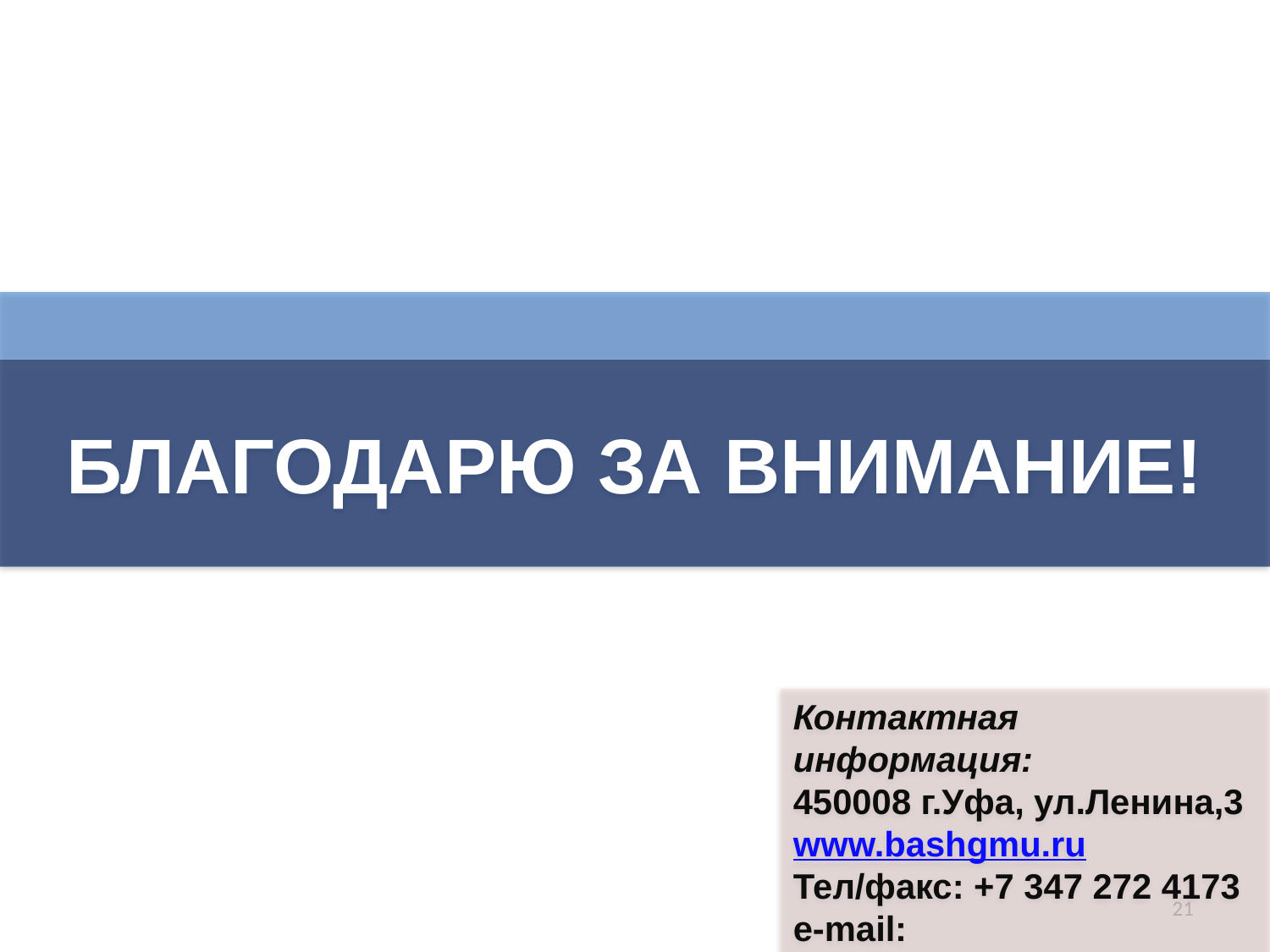

БЛАГОДАРЮ ЗА ВНИМАНИЕ!

Контактная информация:
450008 г.Уфа, ул.Ленина,3
www.bashgmu.ru
Тел/факс: +7 347 272 4173
е-mail:  rectorat@bashgmu.ru

21